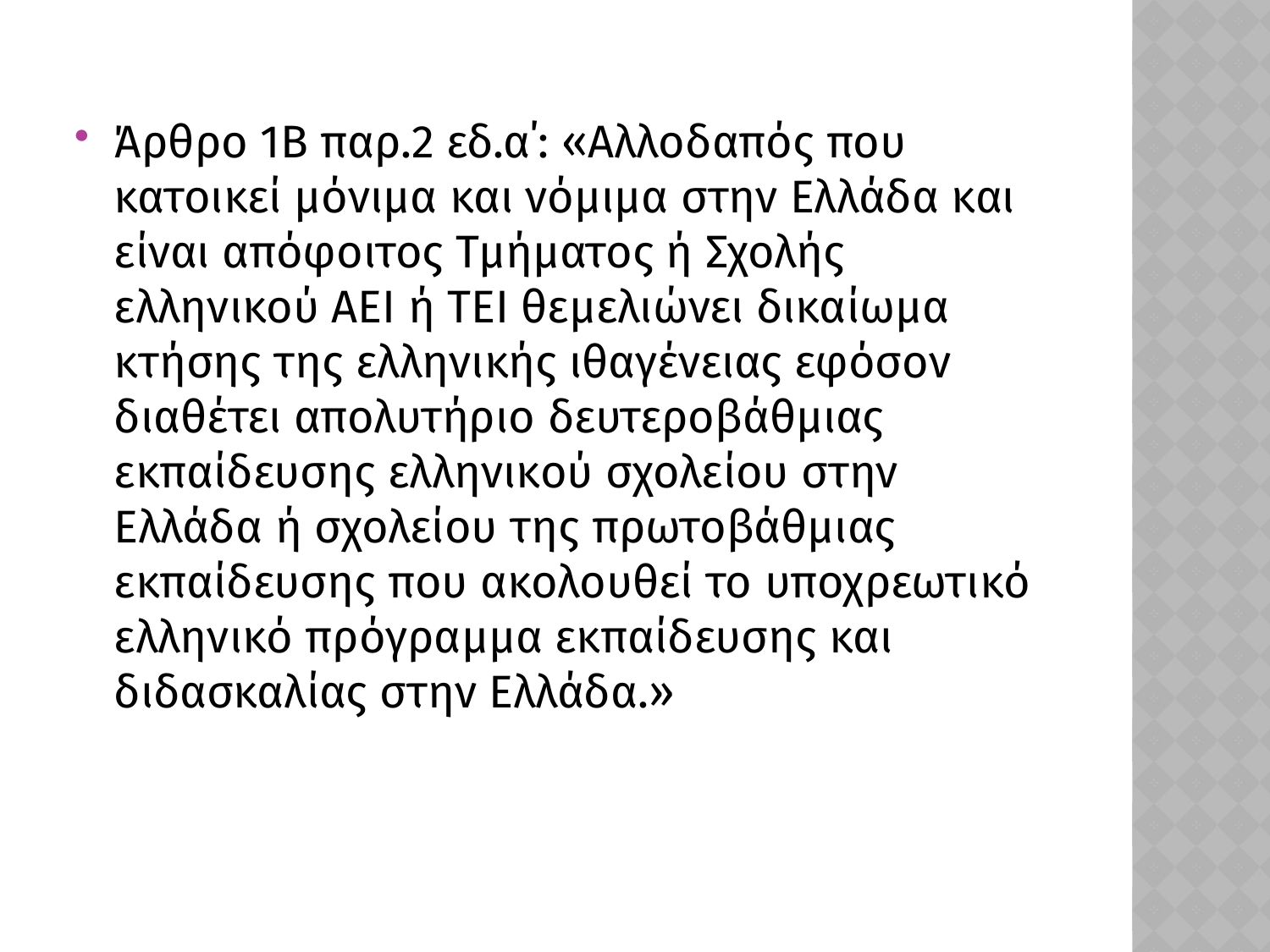

Άρθρο 1Β παρ.2 εδ.α΄: «Αλλοδαπός που κατοικεί μόνιμα και νόμιμα στην Ελλάδα και είναι απόφοιτος Τμήματος ή Σχολής ελληνικού ΑΕΙ ή ΤΕΙ θεμελιώνει δικαίωμα κτήσης της ελληνικής ιθαγένειας εφόσον διαθέτει απολυτήριο δευτεροβάθμιας εκπαίδευσης ελληνικού σχολείου στην Ελλάδα ή σχολείου της πρωτοβάθμιας εκπαίδευσης που ακολουθεί το υποχρεωτικό ελληνικό πρόγραμμα εκπαίδευσης και διδασκαλίας στην Ελλάδα.»